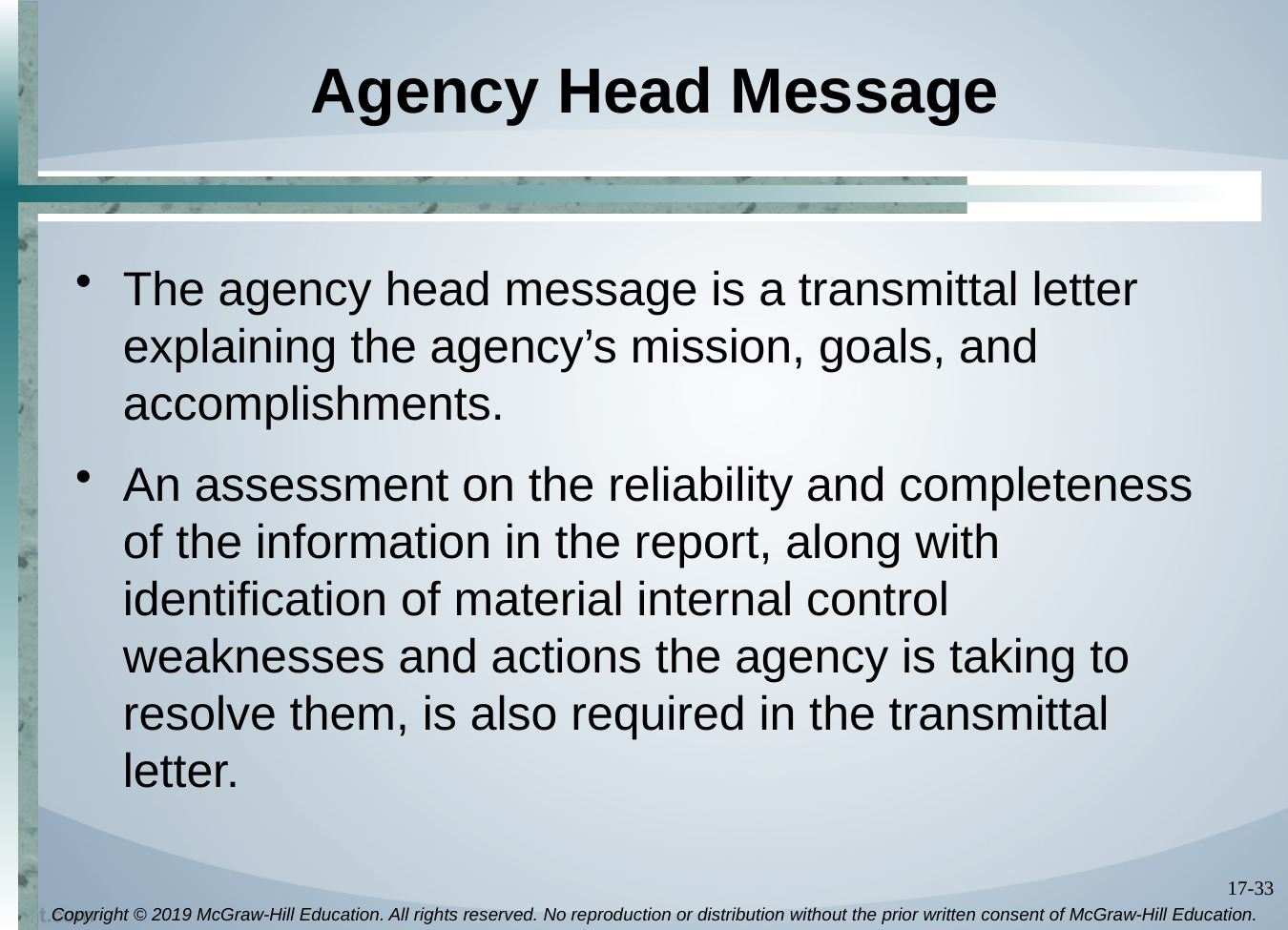

# Agency Head Message
The agency head message is a transmittal letter explaining the agency’s mission, goals, and accomplishments.
An assessment on the reliability and completeness of the information in the report, along with identification of material internal control weaknesses and actions the agency is taking to resolve them, is also required in the transmittal letter.